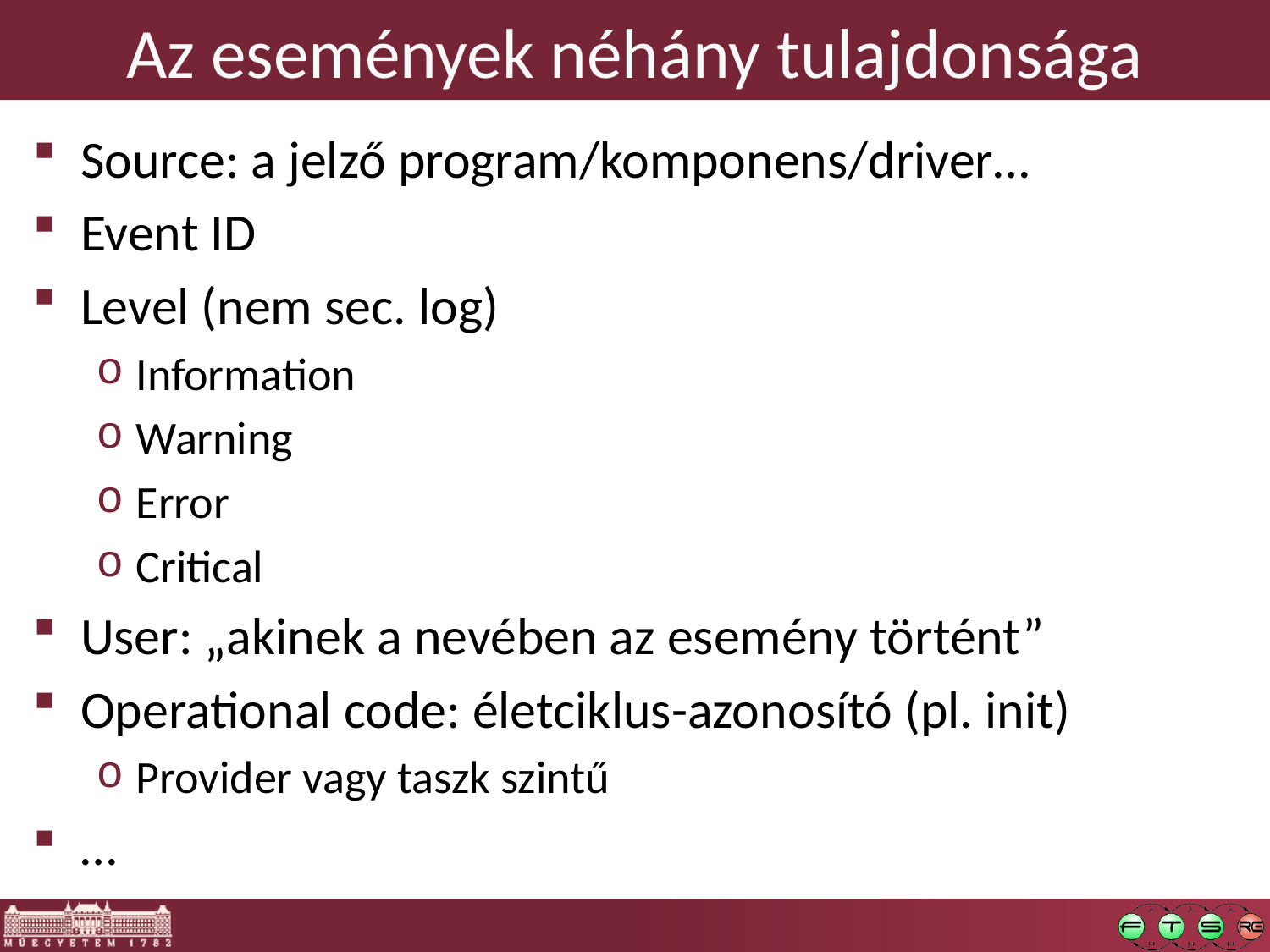

# Az események néhány tulajdonsága
Source: a jelző program/komponens/driver…
Event ID
Level (nem sec. log)
Information
Warning
Error
Critical
User: „akinek a nevében az esemény történt”
Operational code: életciklus-azonosító (pl. init)
Provider vagy taszk szintű
…